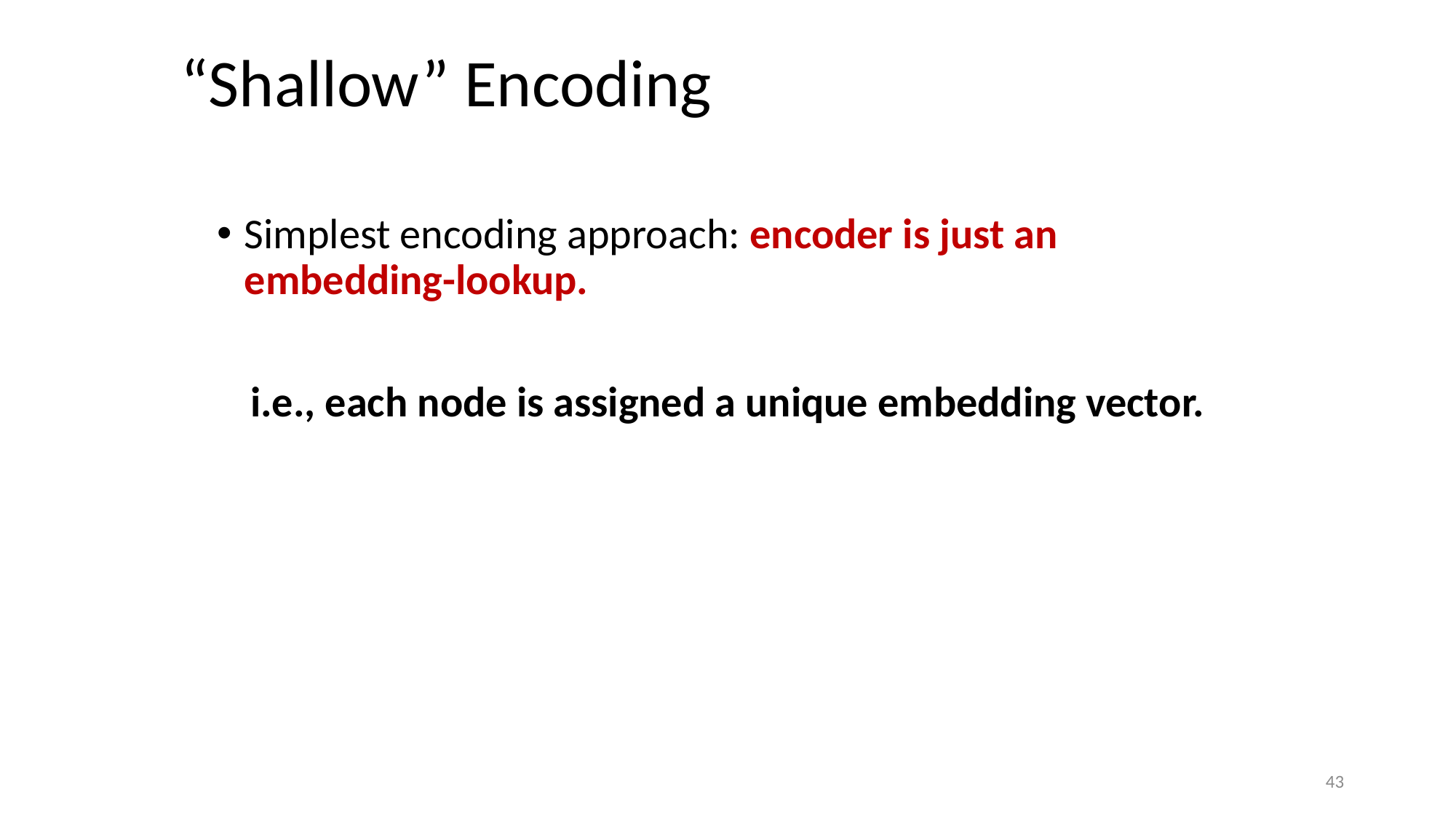

# “Shallow” Encoding
Simplest encoding approach: encoder is just an embedding-lookup.

i.e., each node is assigned a unique embedding vector.
43